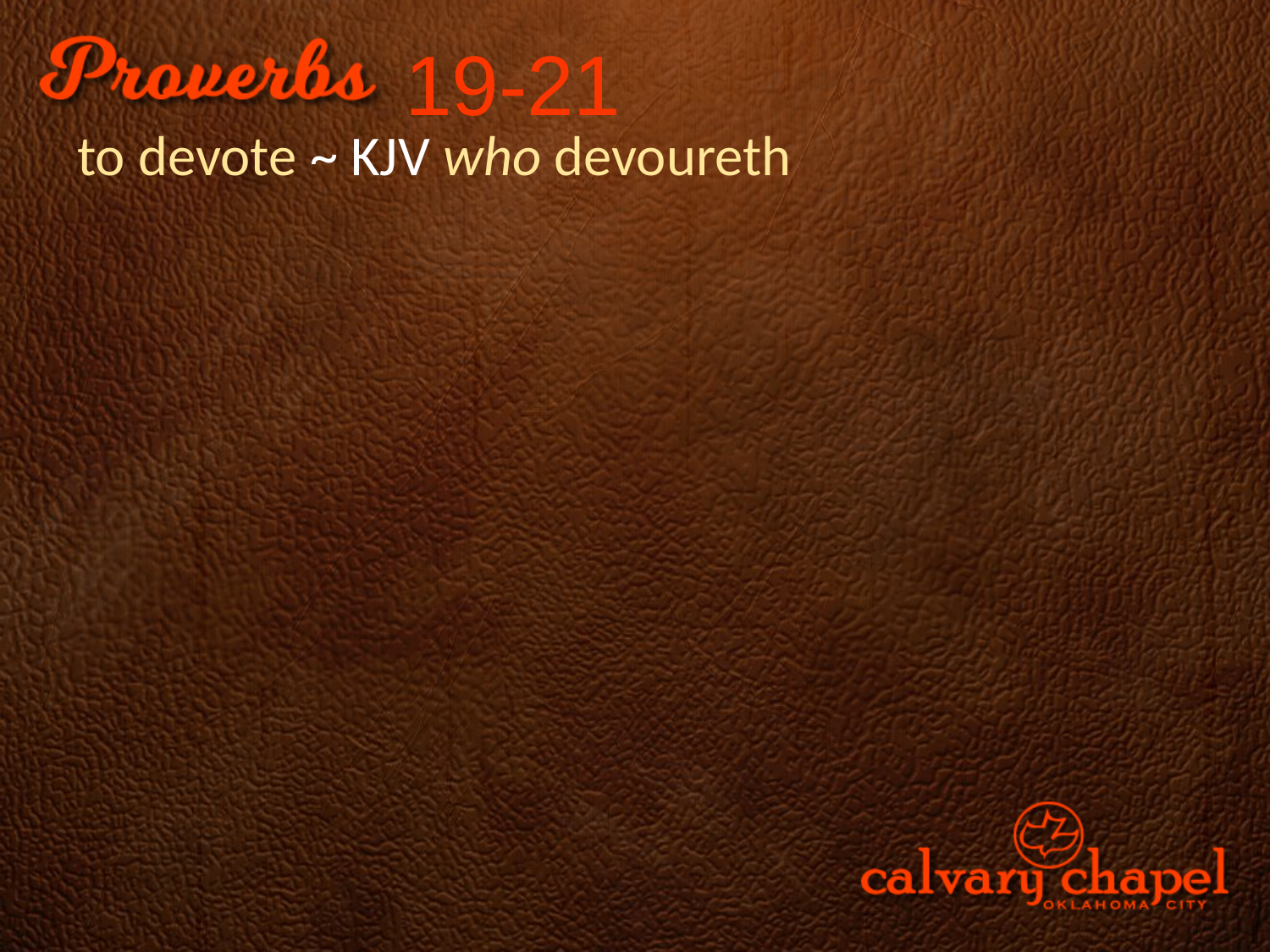

19-21
to devote ~ KJV who devoureth